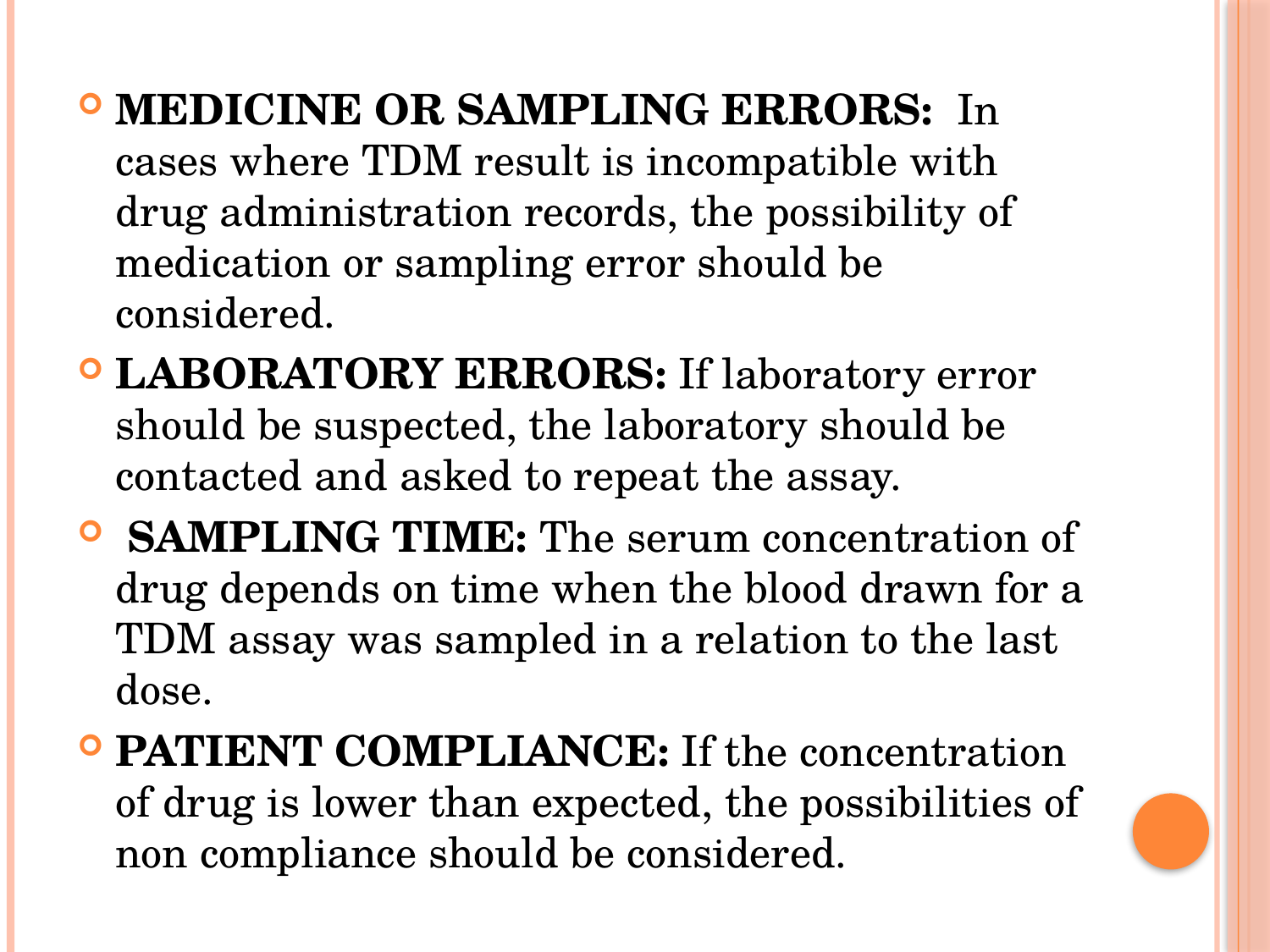

MEDICINE OR SAMPLING ERRORS:  In cases where TDM result is incompatible with drug administration records, the possibility of medication or sampling error should be considered.
LABORATORY ERRORS: If laboratory error should be suspected, the laboratory should be contacted and asked to repeat the assay.
 SAMPLING TIME: The serum concentration of drug depends on time when the blood drawn for a TDM assay was sampled in a relation to the last dose.
PATIENT COMPLIANCE: If the concentration of drug is lower than expected, the possibilities of non compliance should be considered.